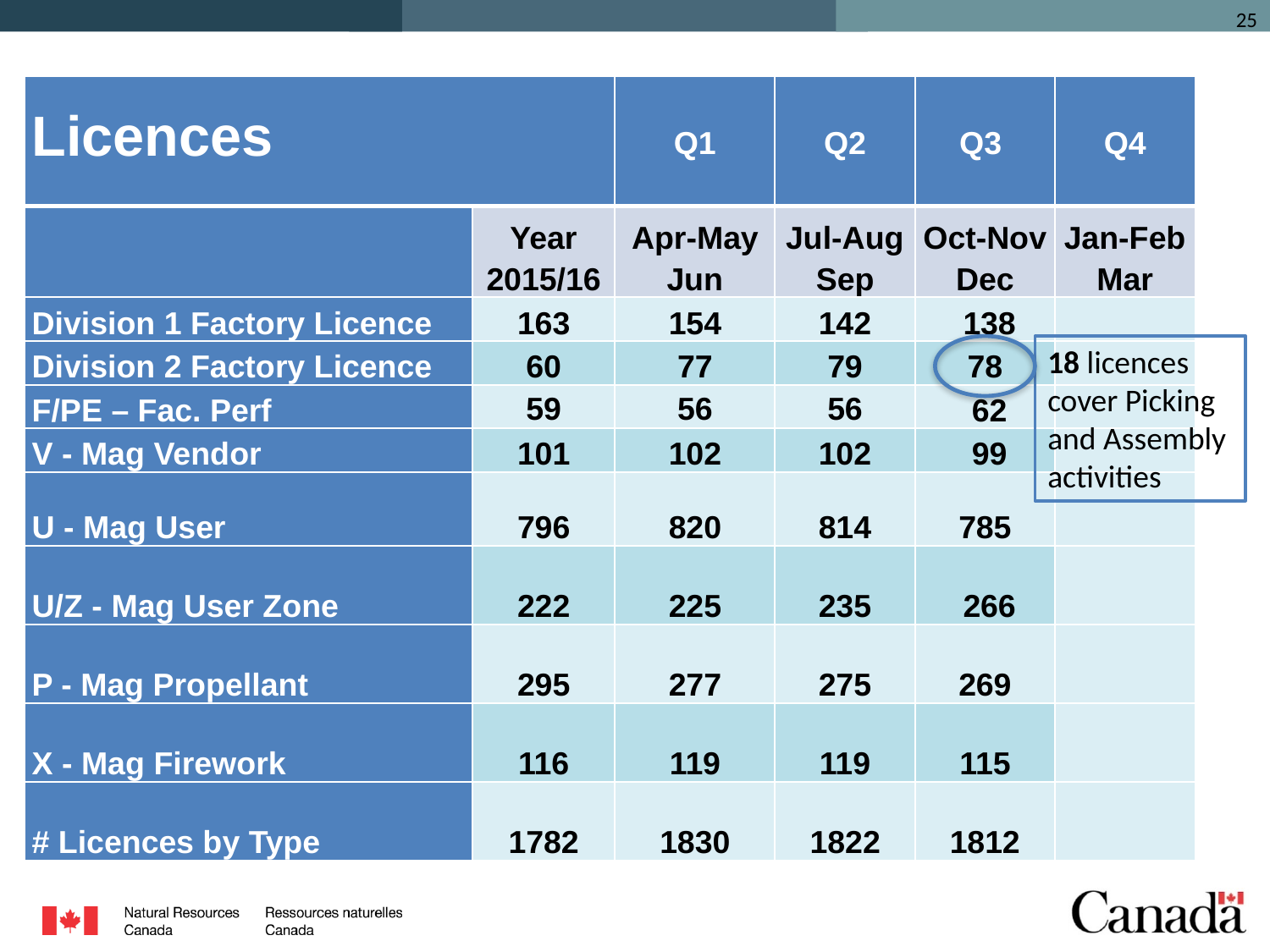

#
| Licences |  | Q1 | Q2 | Q3 | Q4 |
| --- | --- | --- | --- | --- | --- |
|  | Year 2015/16 | Apr-May Jun | Jul-Aug Sep | Oct-Nov Dec | Jan-Feb Mar |
| Division 1 Factory Licence | 163 | 154 | 142 | 138 |  |
| Division 2 Factory Licence | 60 | 77 | 79 | 78 |  |
| F/PE – Fac. Perf | 59 | 56 | 56 | 62 |  |
| V - Mag Vendor | 101 | 102 | 102 | 99 |  |
| U - Mag User | 796 | 820 | 814 | 785 |  |
| U/Z - Mag User Zone | 222 | 225 | 235 | 266 |  |
| P - Mag Propellant | 295 | 277 | 275 | 269 |  |
| X - Mag Firework | 116 | 119 | 119 | 115 |  |
| # Licences by Type | 1782 | 1830 | 1822 | 1812 |  |

18 licences cover Picking and Assembly activities